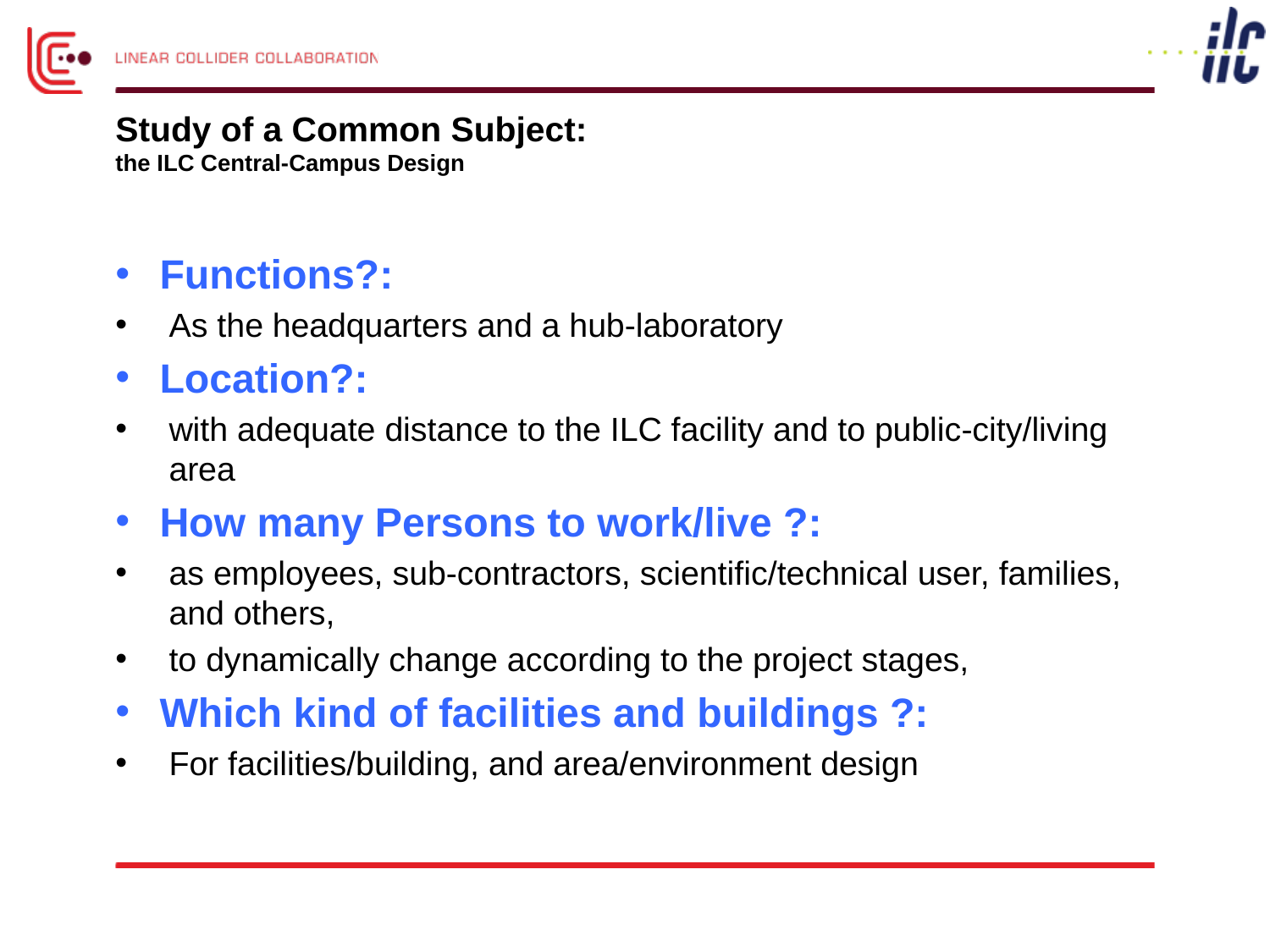

# Study of a Common Subject: the ILC Central-Campus Design
Functions?:
As the headquarters and a hub-laboratory
Location?:
with adequate distance to the ILC facility and to public-city/living area
How many Persons to work/live ?:
as employees, sub-contractors, scientific/technical user, families, and others,
to dynamically change according to the project stages,
Which kind of facilities and buildings ?:
For facilities/building, and area/environment design